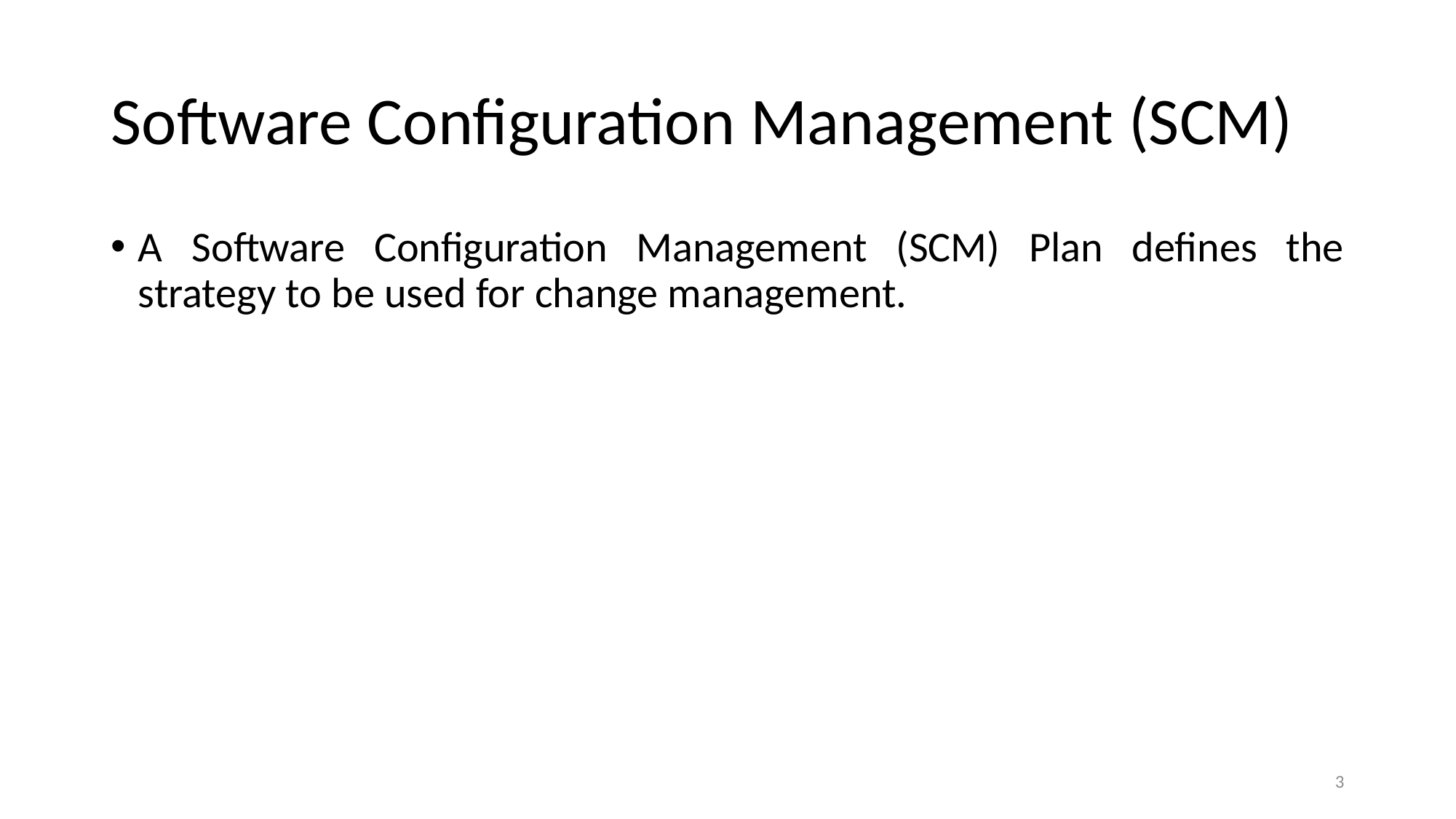

# Software Configuration Management (SCM)
A Software Configuration Management (SCM) Plan defines the strategy to be used for change management.

3